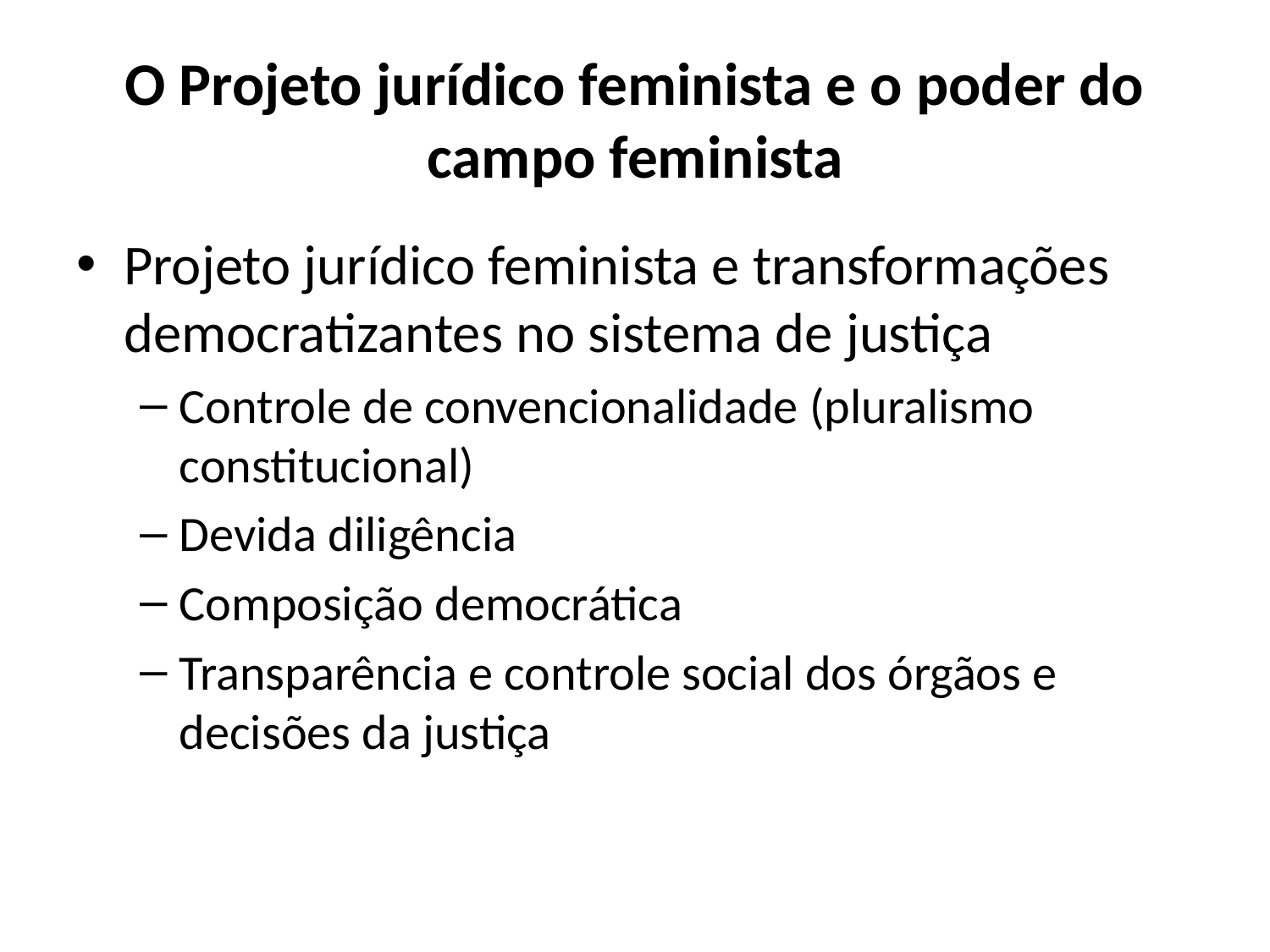

# O Projeto jurídico feminista e o poder do campo feminista
Projeto jurídico feminista e transformações democratizantes no sistema de justiça
Controle de convencionalidade (pluralismo constitucional)
Devida diligência
Composição democrática
Transparência e controle social dos órgãos e decisões da justiça